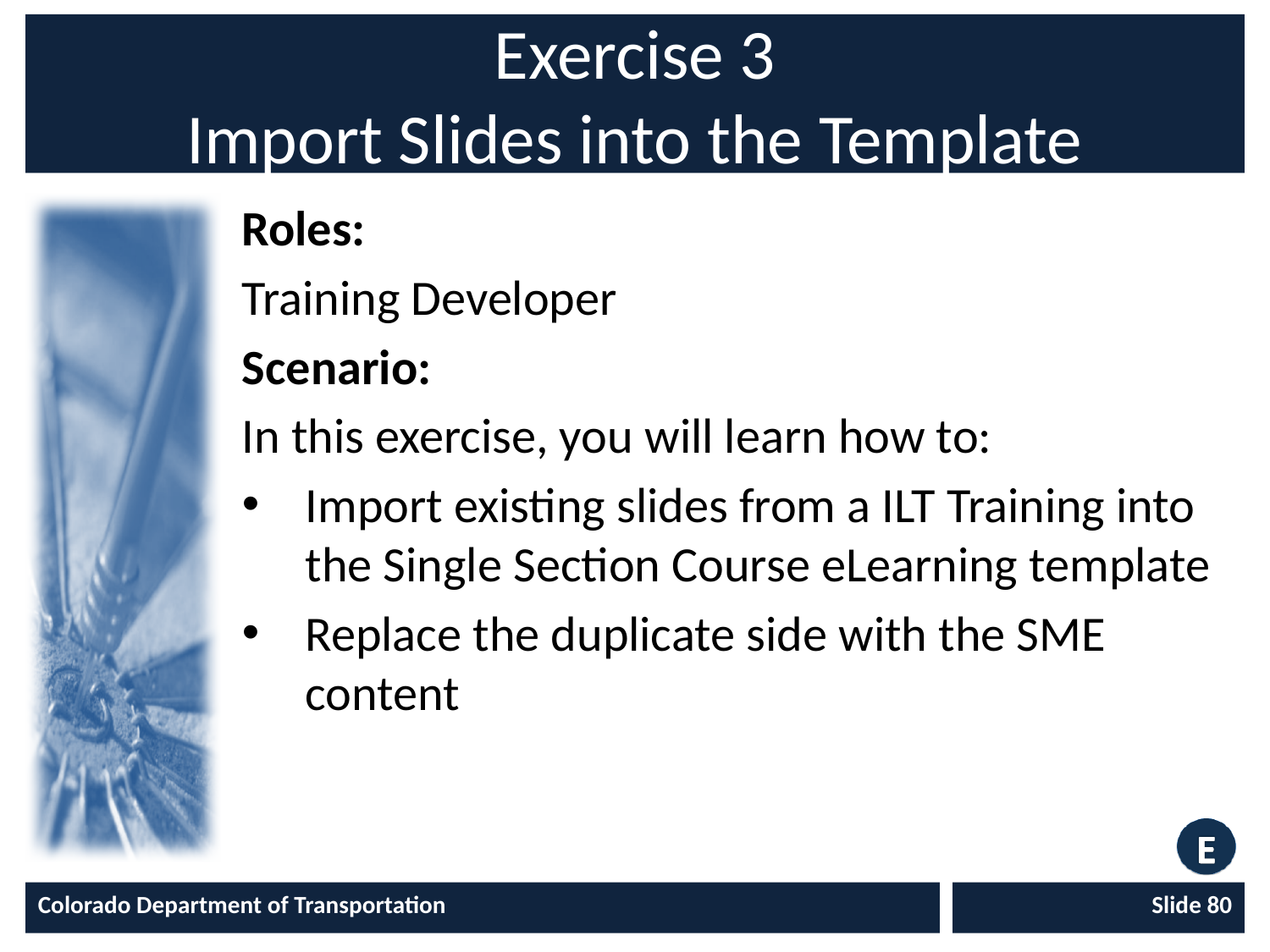

# Exercise 3 Import Slides into the Template
Roles:
Training Developer
Scenario:
In this exercise, you will learn how to:
Import existing slides from a ILT Training into the Single Section Course eLearning template
Replace the duplicate side with the SME content
Colorado Department of Transportation
Slide 80